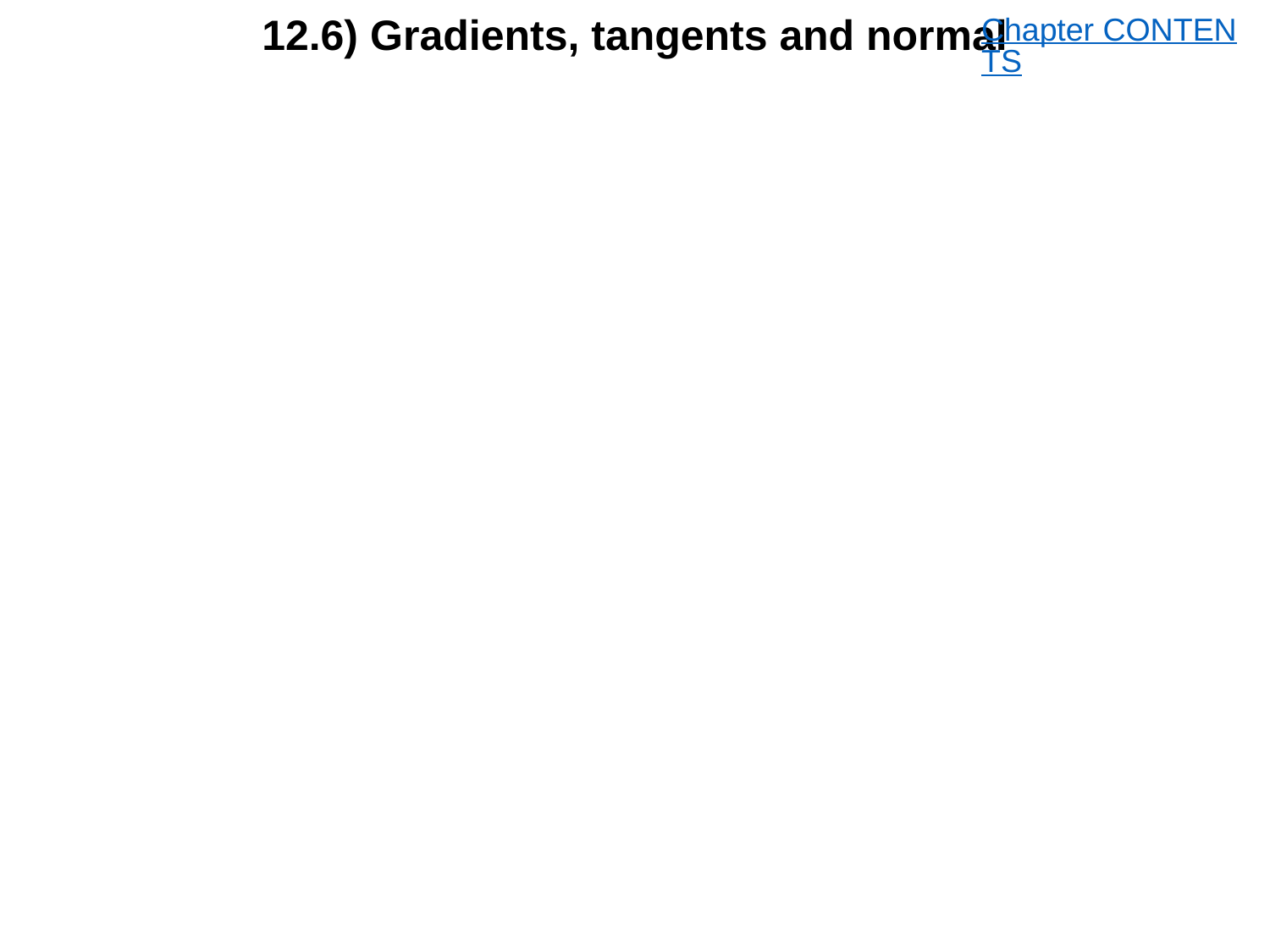

# 12.6) Gradients, tangents and normal
Chapter CONTENTS